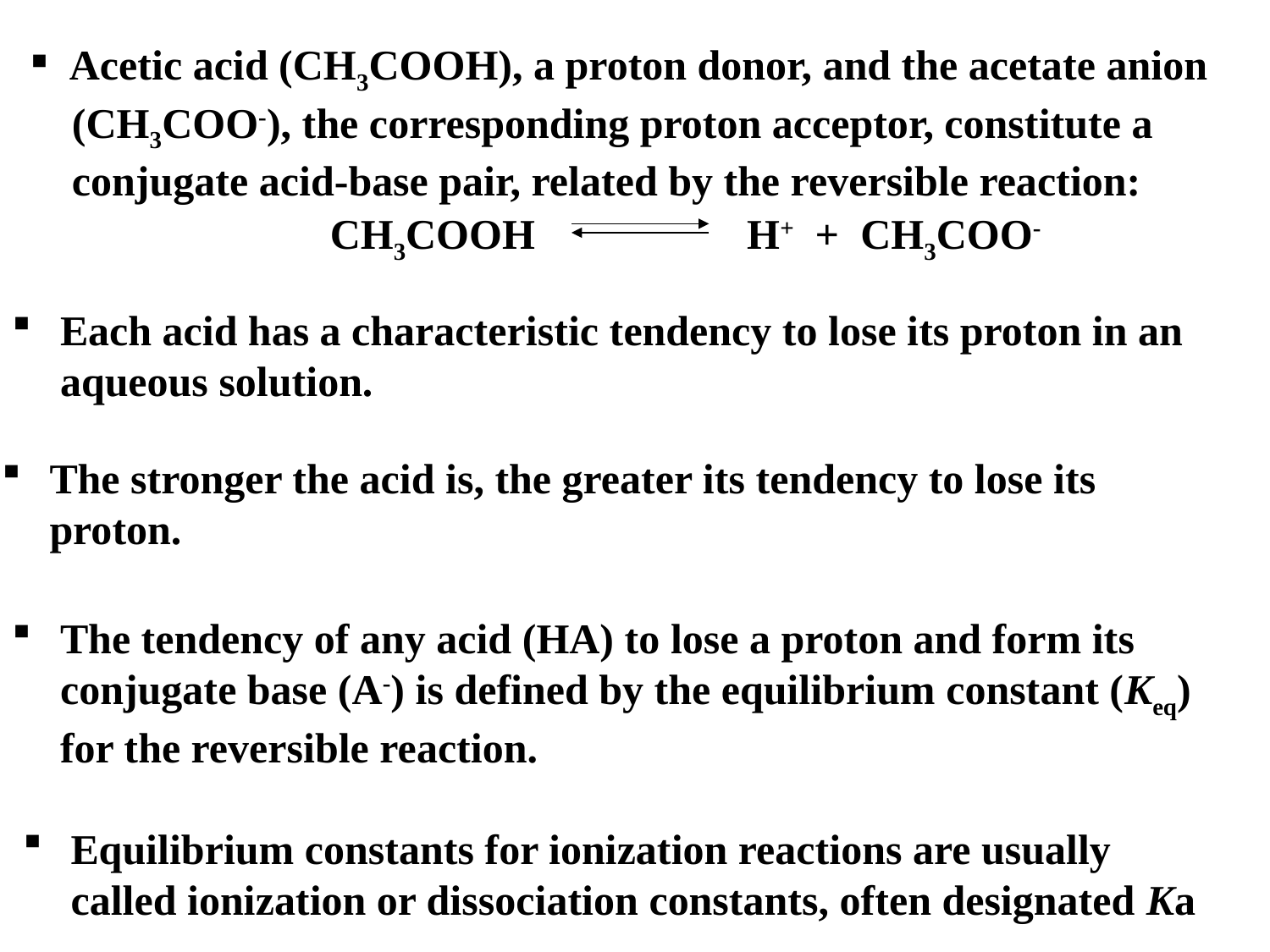

Acetic acid (CH3COOH), a proton donor, and the acetate anion
    (CH3COO-), the corresponding proton acceptor, constitute a
    conjugate acid-base pair, related by the reversible reaction:
CH3COOH                    H+  +  CH3COO-
Each acid has a characteristic tendency to lose its proton in an aqueous solution.
The stronger the acid is, the greater its tendency to lose its proton.
The tendency of any acid (HA) to lose a proton and form its conjugate base (A-) is defined by the equilibrium constant (Keq) for the reversible reaction.
Equilibrium constants for ionization reactions are usually called ionization or dissociation constants, often designated Ka